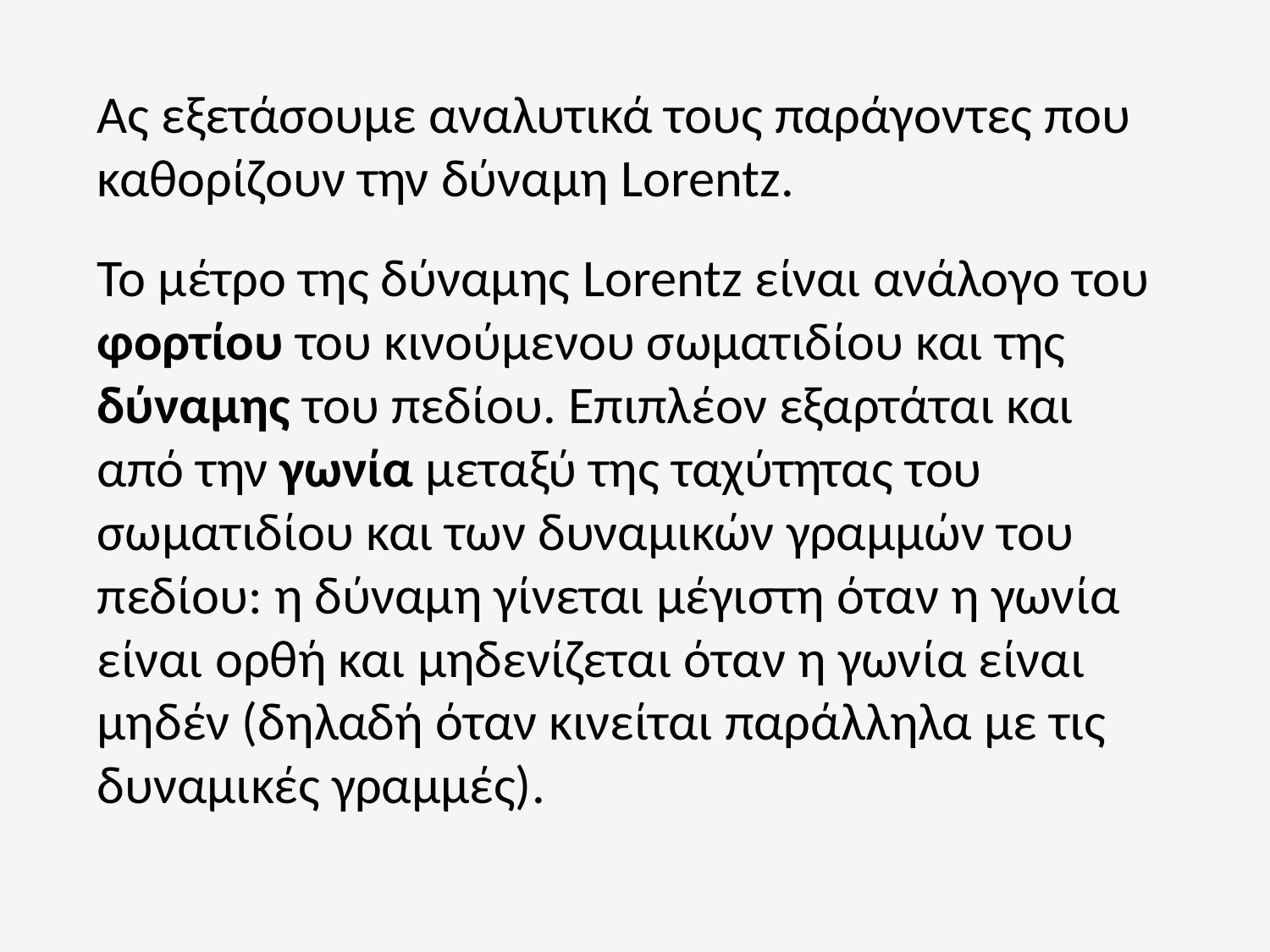

#
Ας εξετάσουμε αναλυτικά τους παράγοντες που καθορίζουν την δύναμη Lorentz.
Το μέτρο της δύναμης Lorentz είναι ανάλογο του φορτίου του κινούμενου σωματιδίου και της δύναμης του πεδίου. Επιπλέον εξαρτάται και από την γωνία μεταξύ της ταχύτητας του σωματιδίου και των δυναμικών γραμμών του πεδίου: η δύναμη γίνεται μέγιστη όταν η γωνία είναι ορθή και μηδενίζεται όταν η γωνία είναι μηδέν (δηλαδή όταν κινείται παράλληλα με τις δυναμικές γραμμές).